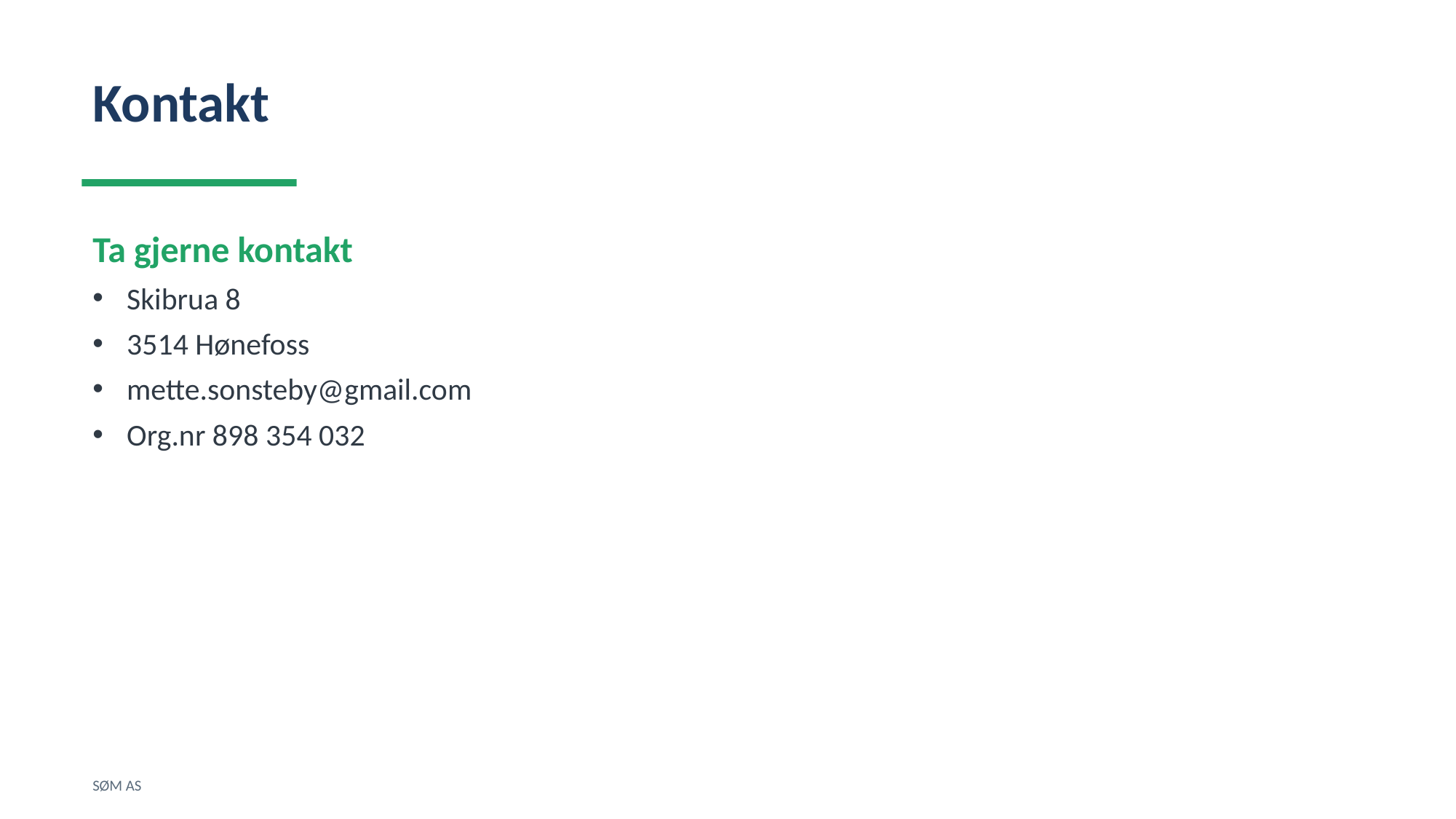

Kontakt

Ta gjerne kontakt
Skibrua 8
3514 Hønefoss
mette.sonsteby@gmail.com
Org.nr 898 354 032
SØM AS